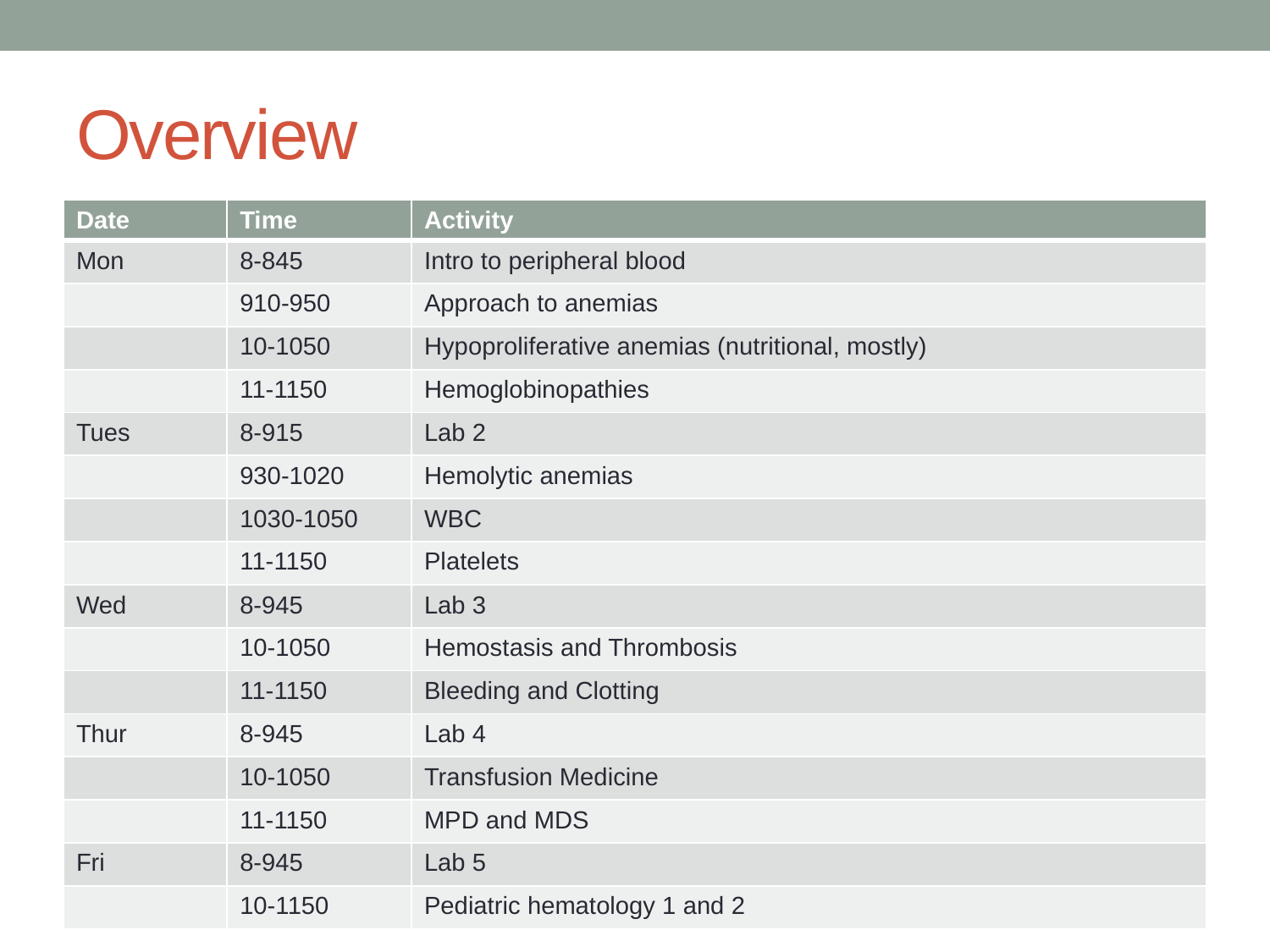

# Overview
| Date | Time | Activity |
| --- | --- | --- |
| Mon | 8-845 | Intro to peripheral blood |
|  | 910-950 | Approach to anemias |
|  | 10-1050 | Hypoproliferative anemias (nutritional, mostly) |
|  | 11-1150 | Hemoglobinopathies |
| Tues | 8-915 | Lab 2 |
|  | 930-1020 | Hemolytic anemias |
|  | 1030-1050 | WBC |
|  | 11-1150 | Platelets |
| Wed | 8-945 | Lab 3 |
|  | 10-1050 | Hemostasis and Thrombosis |
|  | 11-1150 | Bleeding and Clotting |
| Thur | 8-945 | Lab 4 |
|  | 10-1050 | Transfusion Medicine |
|  | 11-1150 | MPD and MDS |
| Fri | 8-945 | Lab 5 |
|  | 10-1150 | Pediatric hematology 1 and 2 |